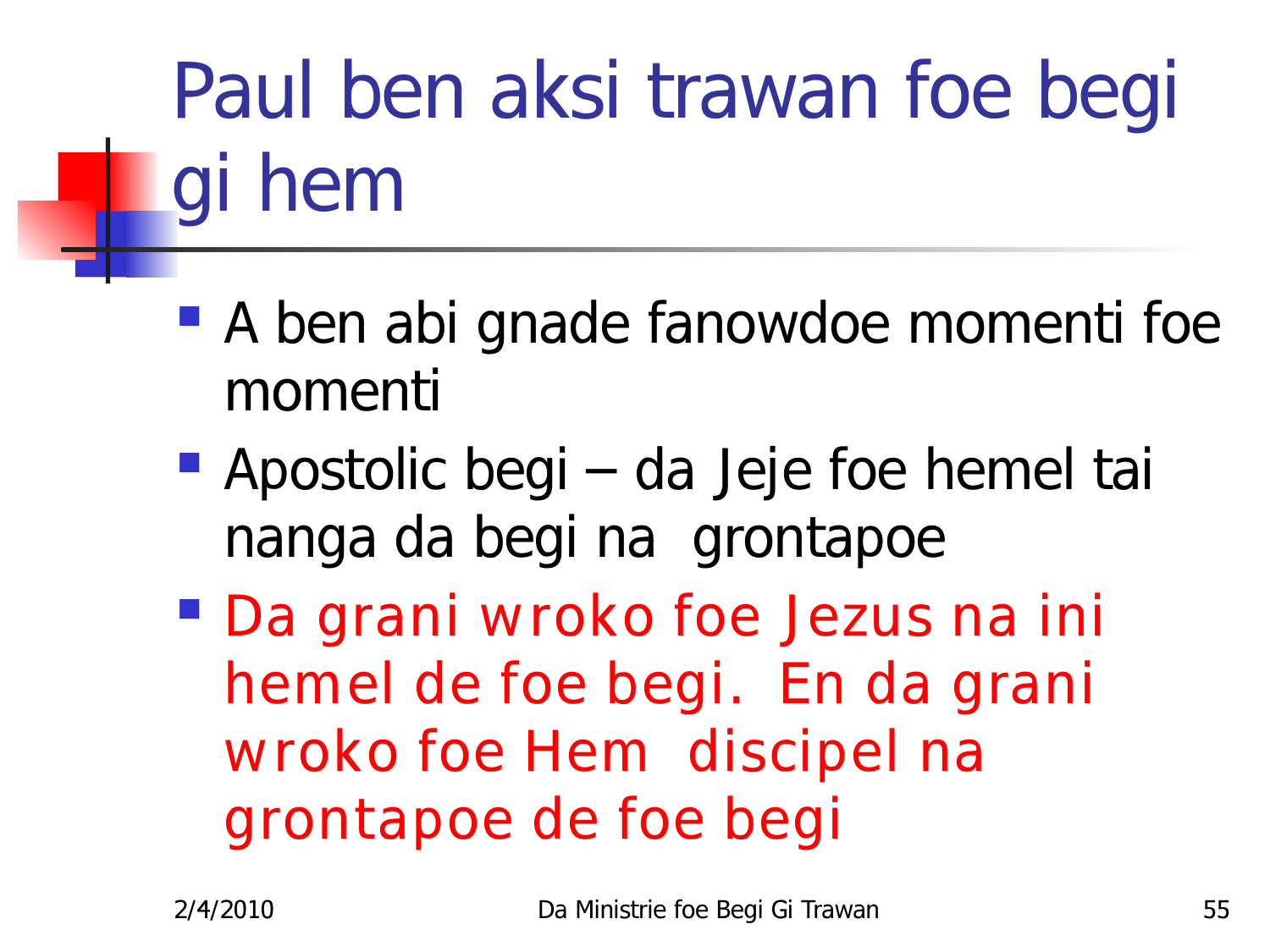

# Paul ben aksi trawan foe begi gi hem
A ben abi gnade fanowdoe momenti foe momenti
Apostolic begi – da Jeje foe hemel tai nanga da begi na  grontapoe
Da grani wroko foe Jezus na ini hemel de foe begi.  En da grani wroko foe Hem  discipel na grontapoe de foe begi
2/4/2010
Da Ministrie foe Begi Gi Trawan
55